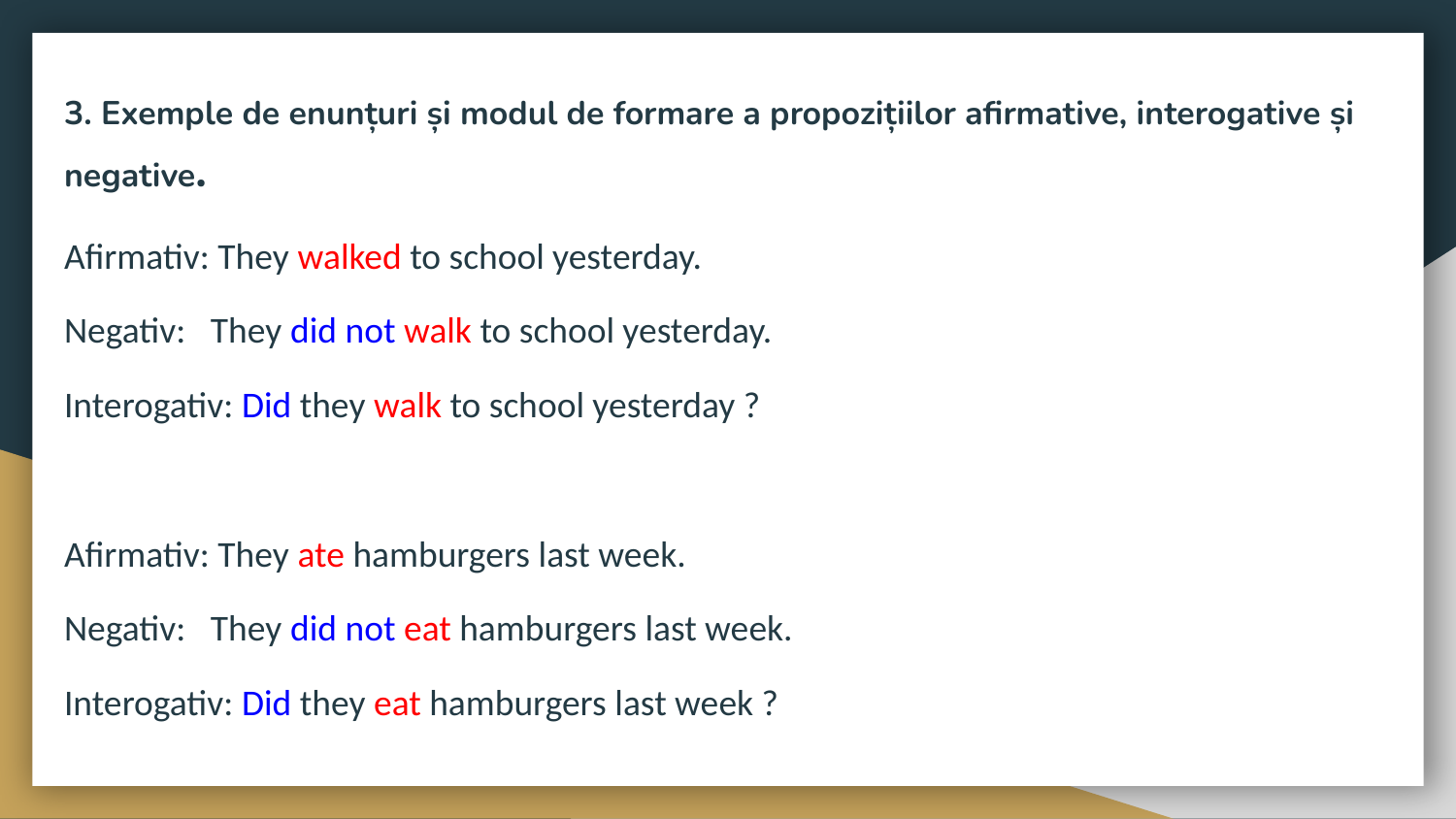

# 3. Exemple de enunțuri și modul de formare a propozițiilor afirmative, interogative și negative.
Afirmativ: They walked to school yesterday.
Negativ:   They did not walk to school yesterday.
Interogativ: Did they walk to school yesterday ?

Afirmativ: They ate hamburgers last week.
Negativ:   They did not eat hamburgers last week.
Interogativ: Did they eat hamburgers last week ?